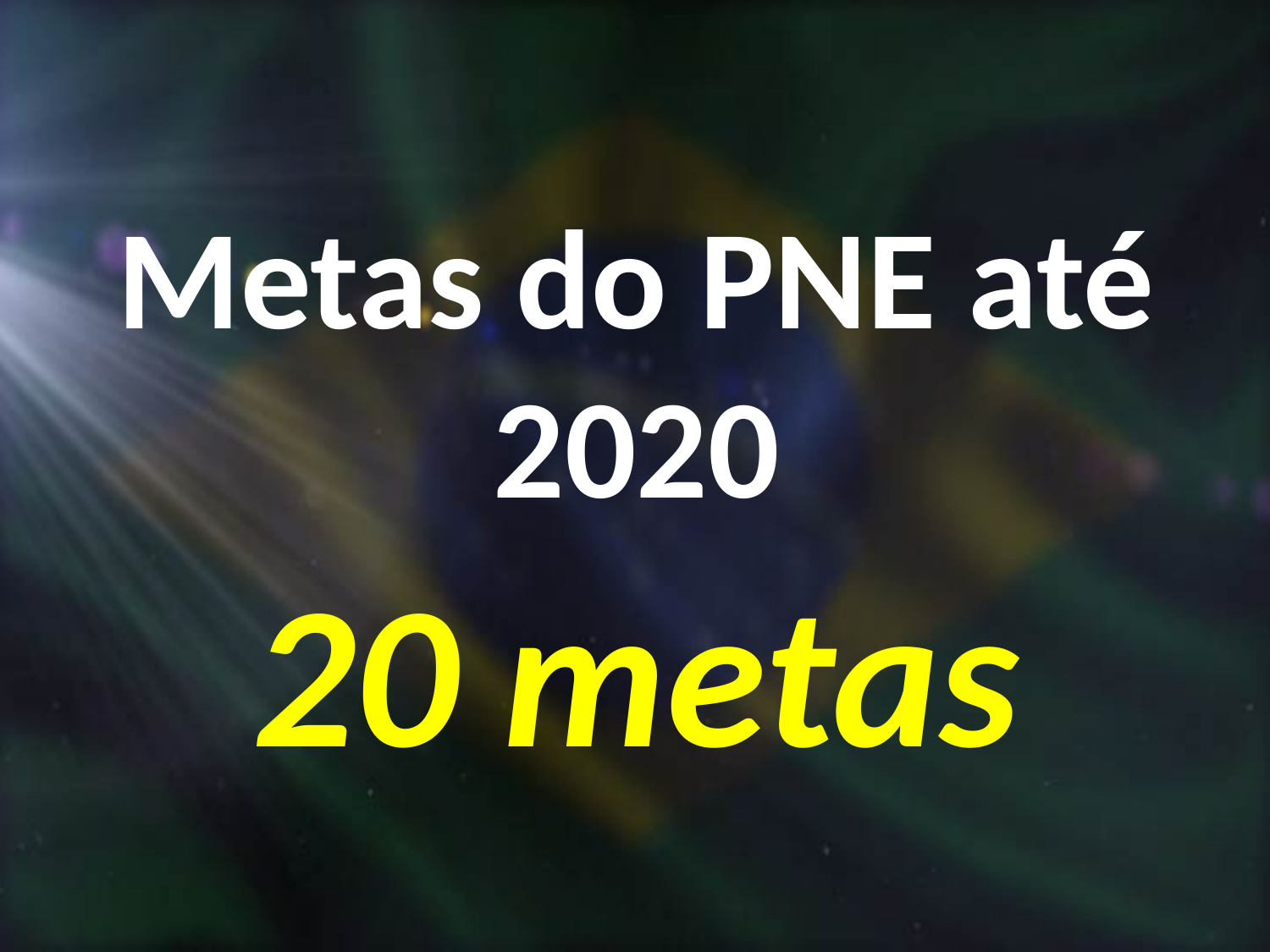

# Metas do PNE até 2020
20 metas